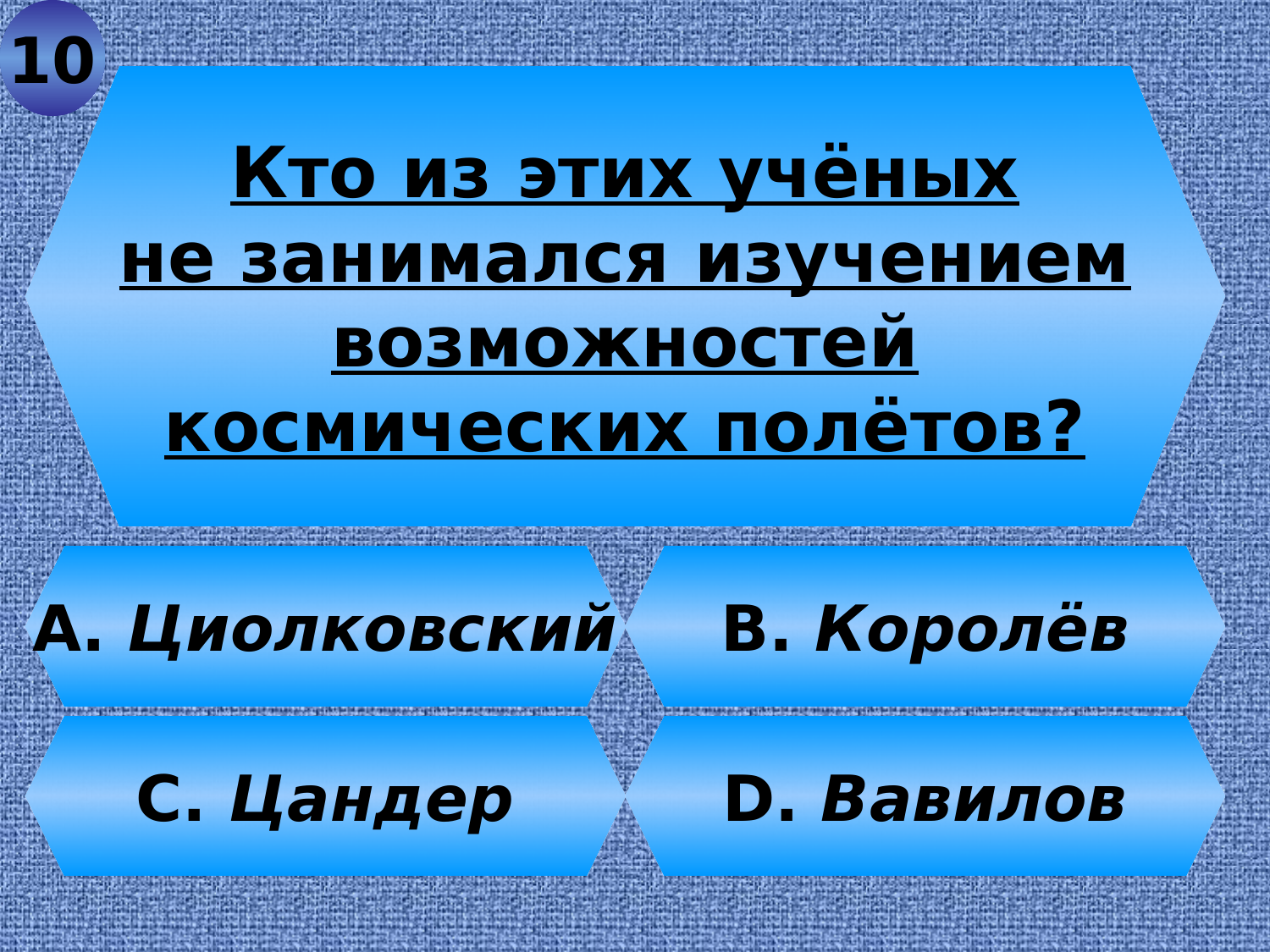

10
Кто из этих учёных
не занимался изучением
возможностей
космических полётов?
А. Циолковский
В. Королёв
C. Цандер
D. Вавилов